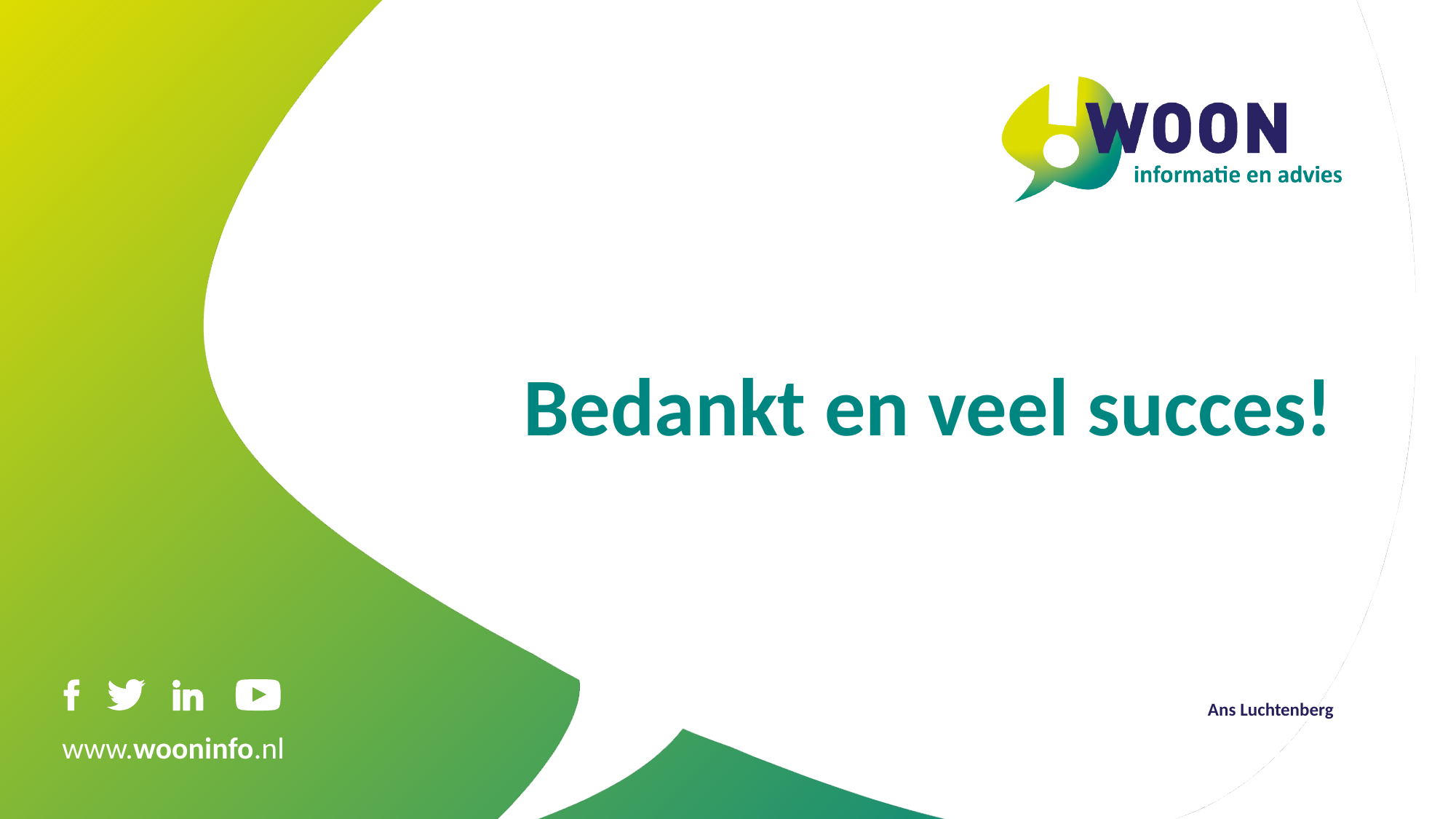

# Bedankt en veel succes!
Ans Luchtenberg